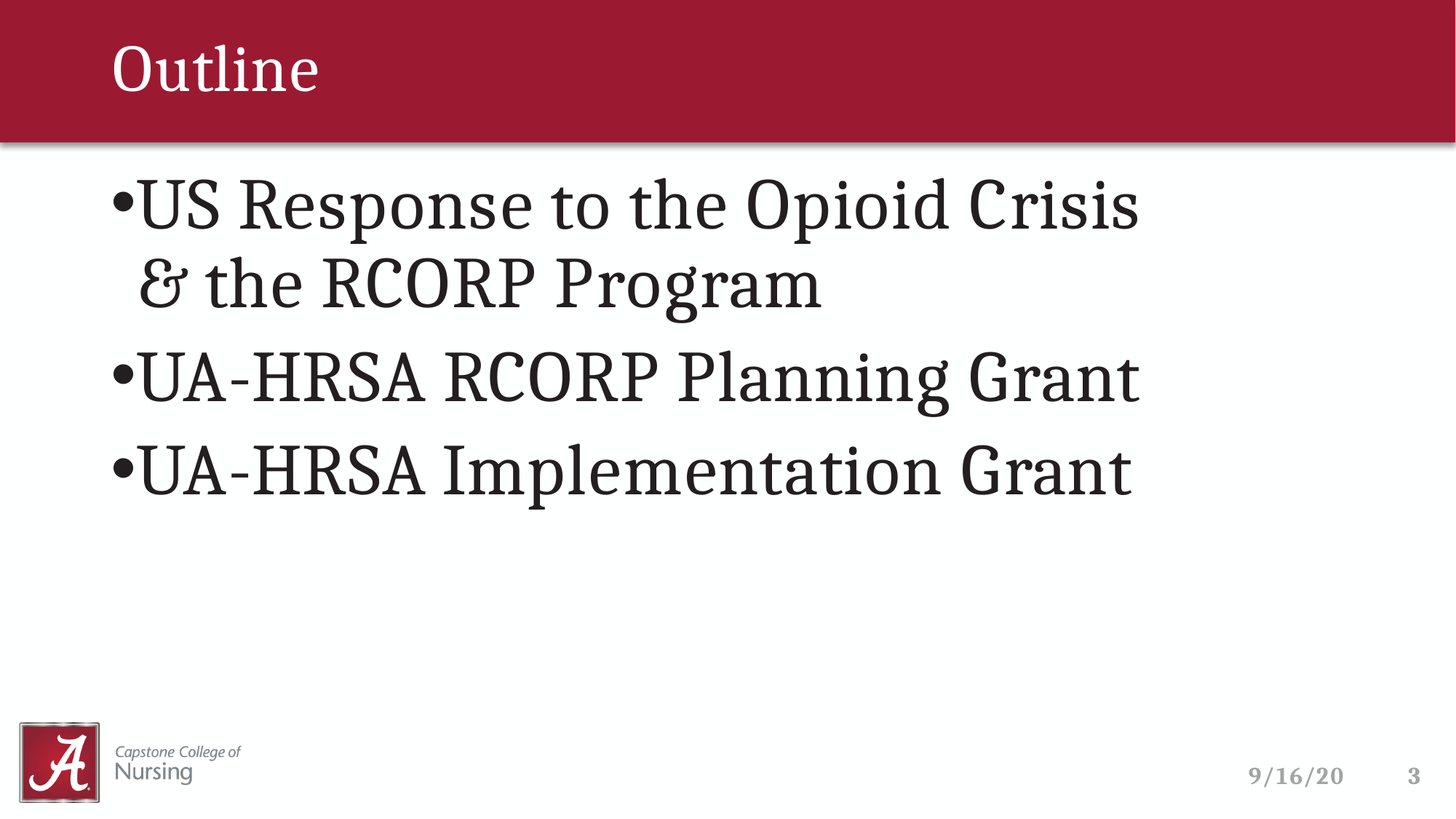

# Outline
US Response to the Opioid Crisis
& the RCORP Program
UA-HRSA RCORP Planning Grant
UA-HRSA Implementation Grant

9/16/20
3